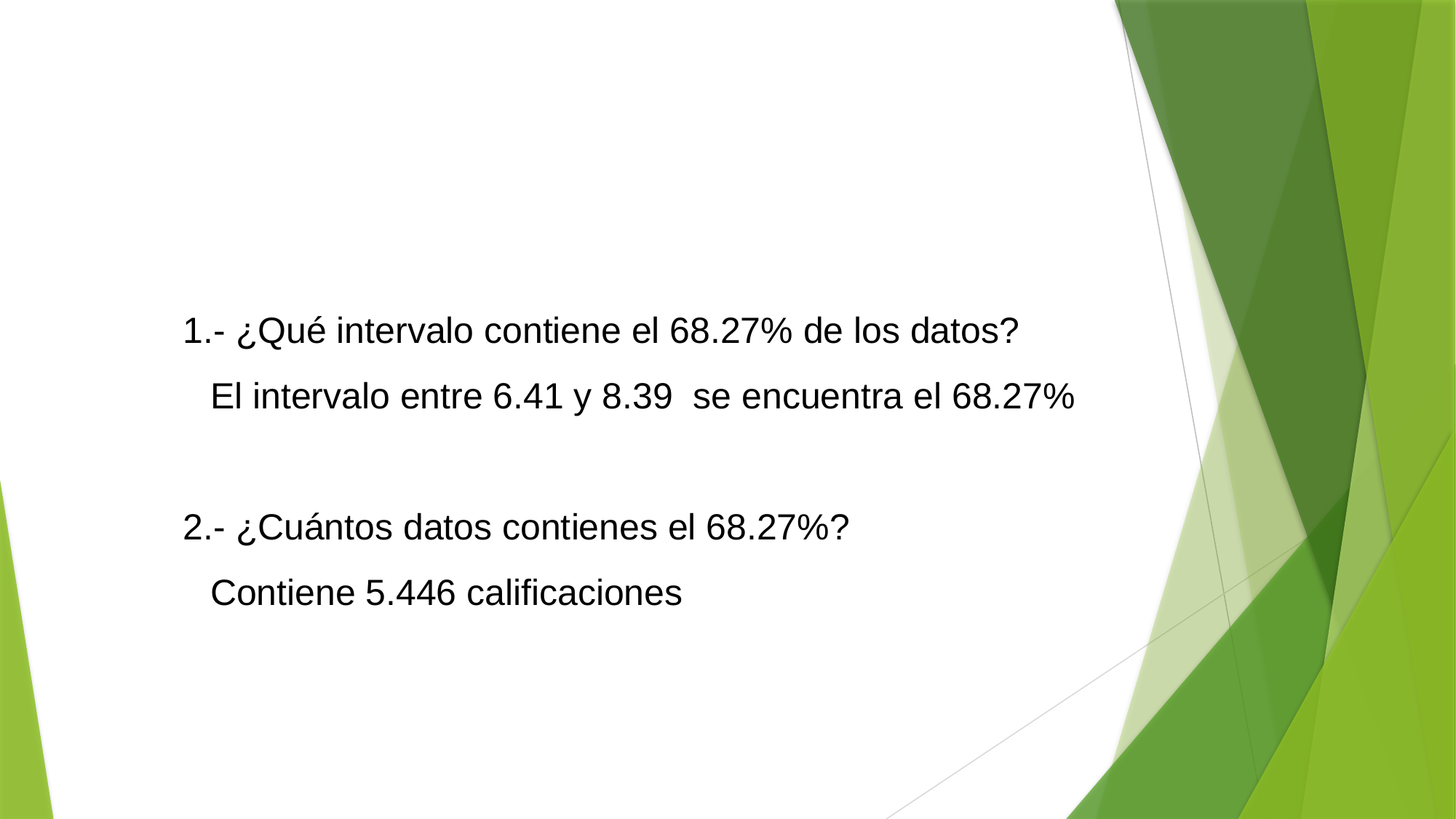

1.- ¿Qué intervalo contiene el 68.27% de los datos?
El intervalo entre 6.41 y 8.39  se encuentra el 68.27%

2.- ¿Cuántos datos contienes el 68.27%?
Contiene 5.446 calificaciones